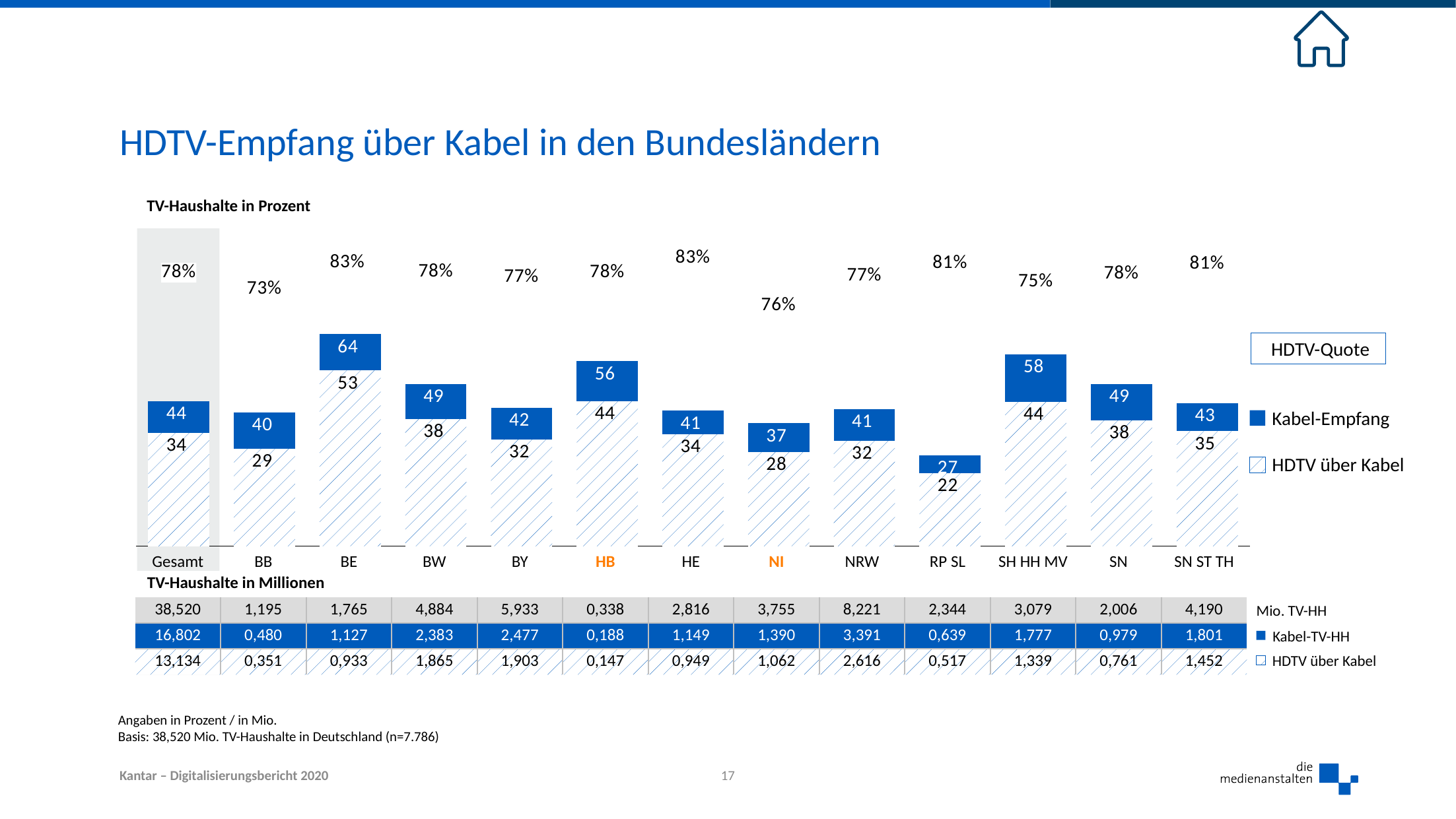

# HDTV-Empfang über Kabel in den Bundesländern

### Chart

| Category | Quote | Kabel | HD |
|---|---|---|---|
| Gesamt | 78.16926556362338 | 43.6 | 34.1 |
| BB | 73.12499999999999 | 40.2 | 29.3 |
| BE | 82.78615794143745 | 63.8 | 52.9 |
| BW | 78.26269408308855 | 48.8 | 38.2 |
| BY | 76.82680662091241 | 41.7 | 32.1 |
| HB | 78.19148936170212 | 55.7 | 43.6 |
| HE | 82.5935596170583 | 40.8 | 33.7 |
| NI | 76.40287769784173 | 37.0 | 28.3 |
| NRW | 77.14538484222943 | 41.2 | 31.8 |
| RP SL | 80.9076682316119 | 27.3 | 22.0 |
| SH HH MV | 75.35171637591446 | 57.7 | 43.5 |
| SN | 77.732379979571 | 48.8 | 37.9 |
| SN ST TH | 80.62187673514714 | 43.0 | 34.6 |
TV-Haushalte in Prozent

HDTV-Quote

Kabel-Empfang

HDTV über Kabel

| Gesamt | BB | BE | BW | BY | HB | HE | NI | NRW | RP SL | SH HH MV | SN | SN ST TH |
| --- | --- | --- | --- | --- | --- | --- | --- | --- | --- | --- | --- | --- |
| TV-Haushalte in Millionen |  |  |  |  |  |  |  |  |  |  |  |  |
| 38,520 | 1,195 | 1,765 | 4,884 | 5,933 | 0,338 | 2,816 | 3,755 | 8,221 | 2,344 | 3,079 | 2,006 | 4,190 |
| 16,802 | 0,480 | 1,127 | 2,383 | 2,477 | 0,188 | 1,149 | 1,390 | 3,391 | 0,639 | 1,777 | 0,979 | 1,801 |
| 13,134 | 0,351 | 0,933 | 1,865 | 1,903 | 0,147 | 0,949 | 1,062 | 2,616 | 0,517 | 1,339 | 0,761 | 1,452 |
Mio. TV-HH
Kabel-TV-HH

HDTV über Kabel

Angaben in Prozent / in Mio.
Basis: 38,520 Mio. TV-Haushalte in Deutschland (n=7.786)
17
Kantar – Digitalisierungsbericht 2020